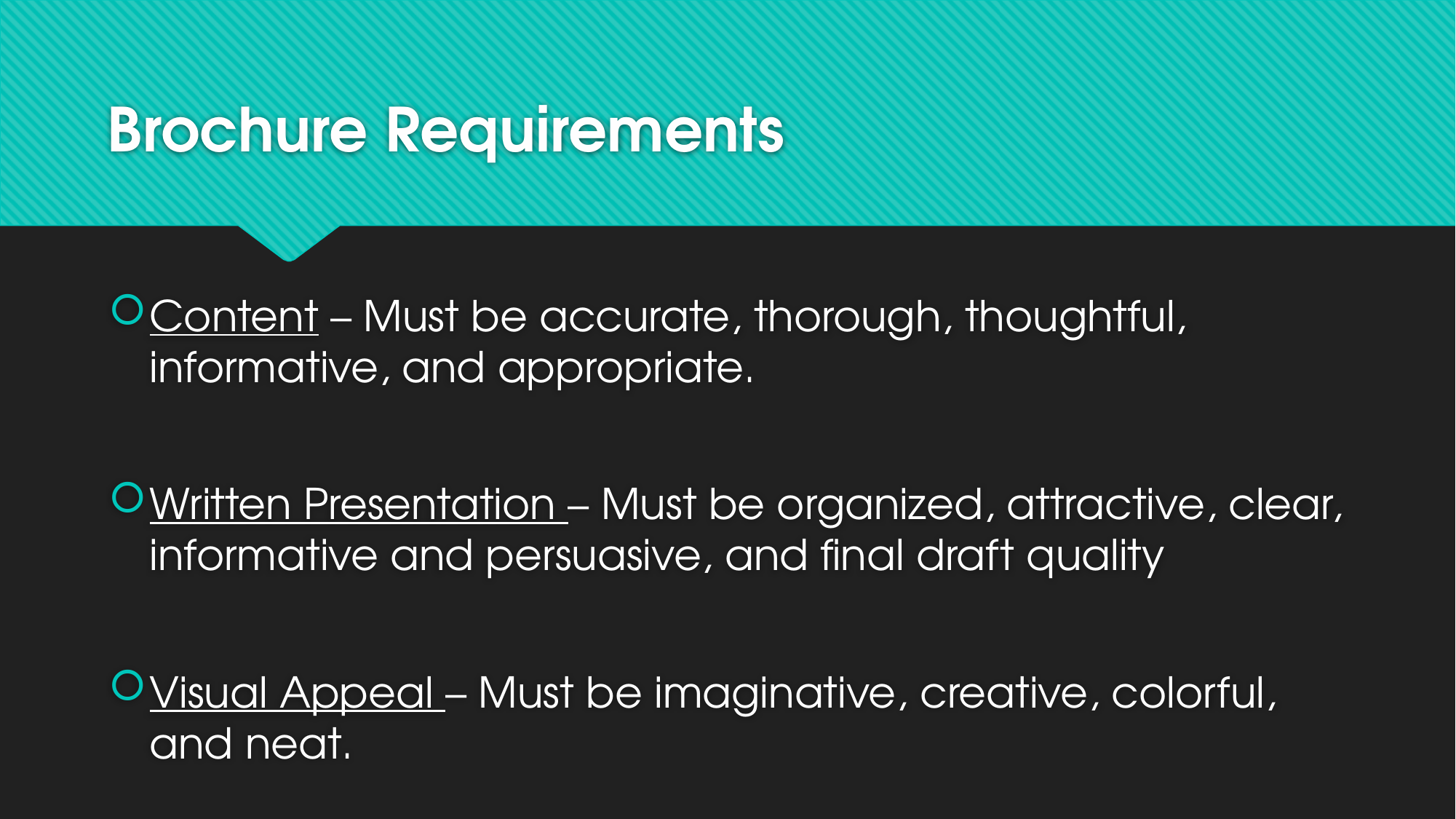

# Brochure Requirements
Content – Must be accurate, thorough, thoughtful, informative, and appropriate.

Written Presentation – Must be organized, attractive, clear, informative and persuasive, and final draft quality

Visual Appeal – Must be imaginative, creative, colorful, and neat.